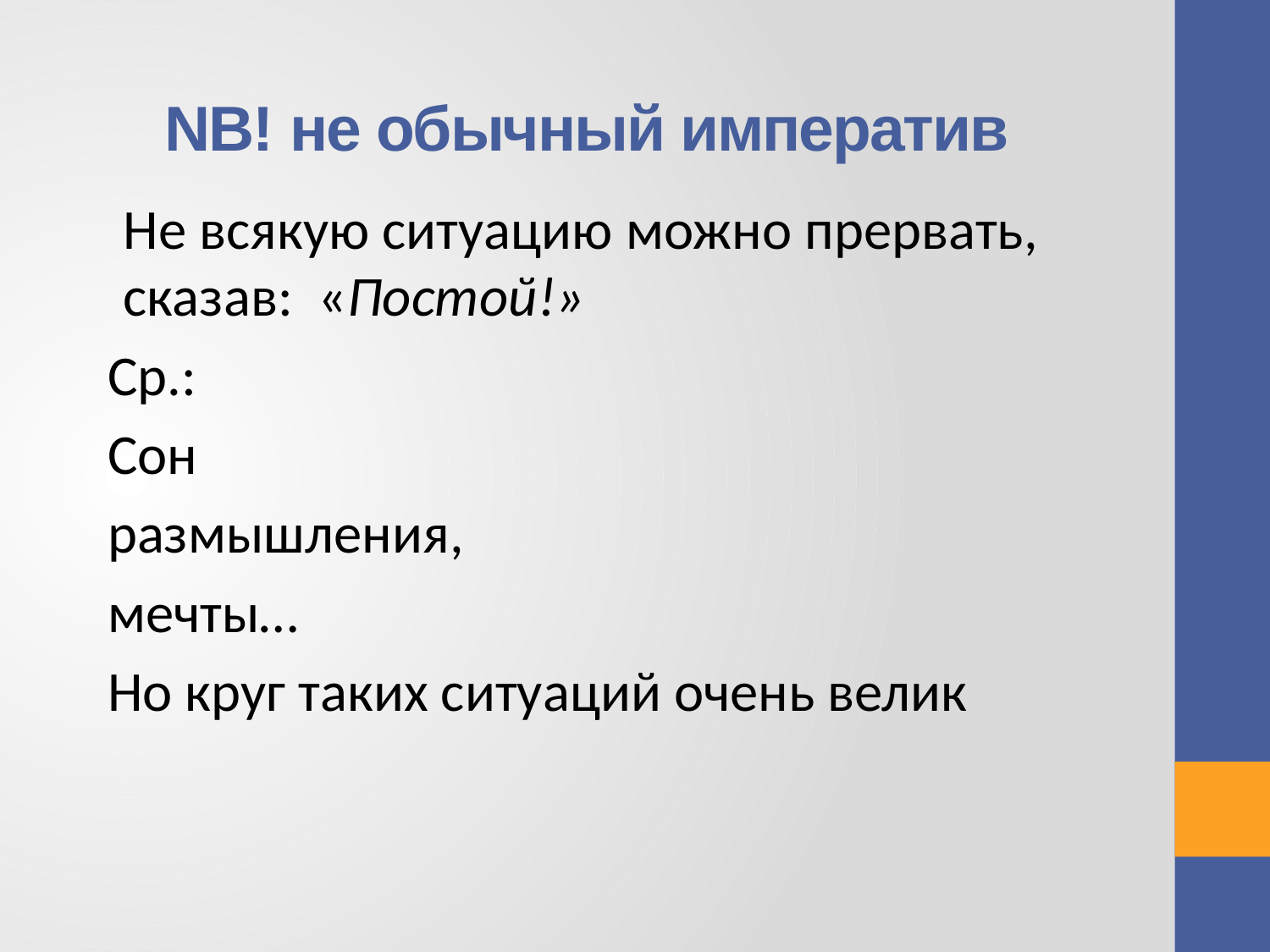

# NB! не обычный императив
Не всякую ситуацию можно прервать, сказав:  «Постой!»
Ср.:
Сон
размышления,
мечты…
Но круг таких ситуаций очень велик